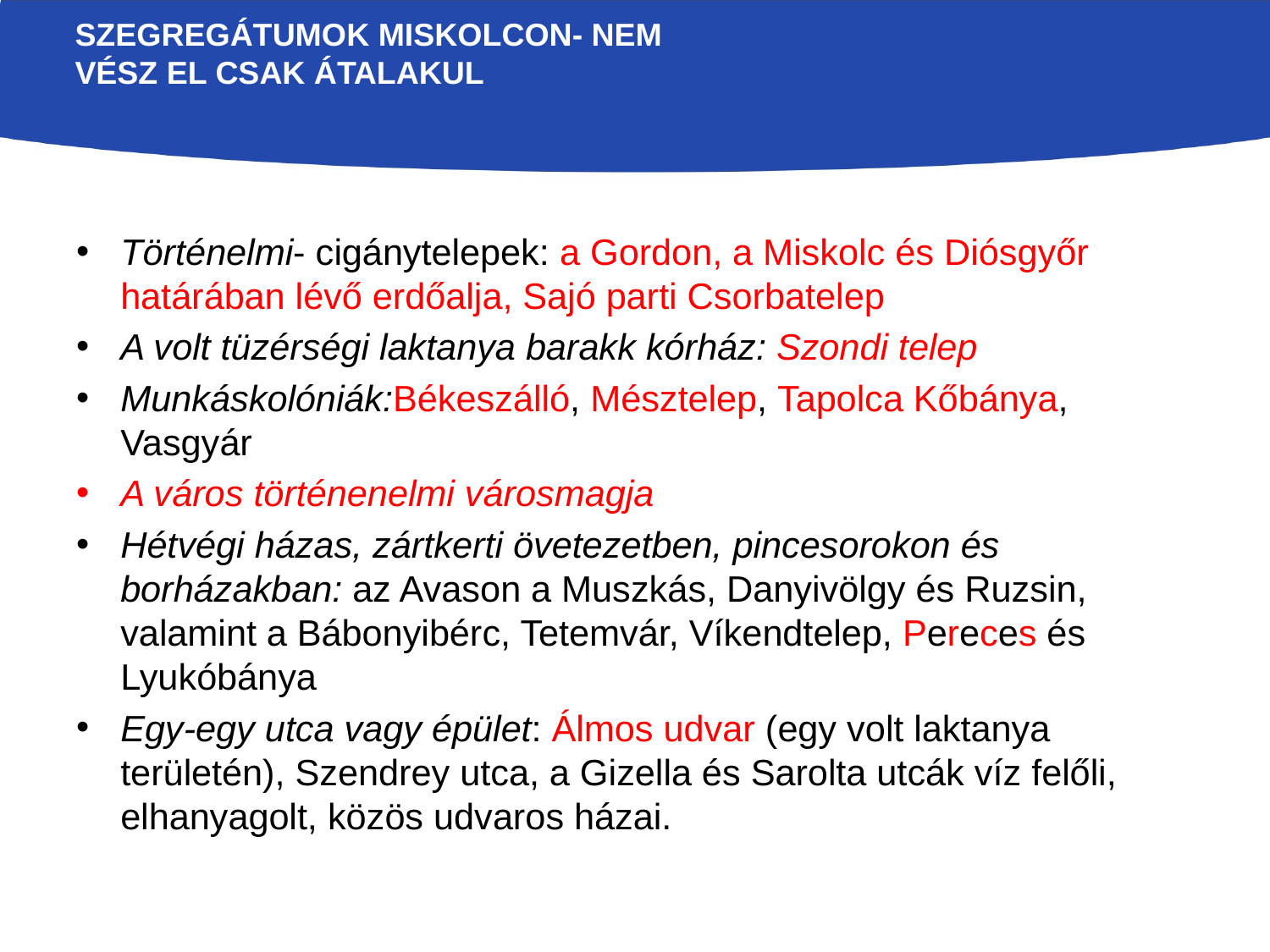

# Szegregátumok Miskolcon- Nem vész el csak átalakul
Történelmi- cigánytelepek: a Gordon, a Miskolc és Diósgyőr határában lévő erdőalja, Sajó parti Csorbatelep
A volt tüzérségi laktanya barakk kórház: Szondi telep
Munkáskolóniák:Békeszálló, Mésztelep, Tapolca Kőbánya, Vasgyár
A város történenelmi városmagja
Hétvégi házas, zártkerti övetezetben, pincesorokon és borházakban: az Avason a Muszkás, Danyivölgy és Ruzsin, valamint a Bábonyibérc, Tetemvár, Víkendtelep, Pereces és Lyukóbánya
Egy-egy utca vagy épület: Álmos udvar (egy volt laktanya területén), Szendrey utca, a Gizella és Sarolta utcák víz felőli, elhanyagolt, közös udvaros házai.